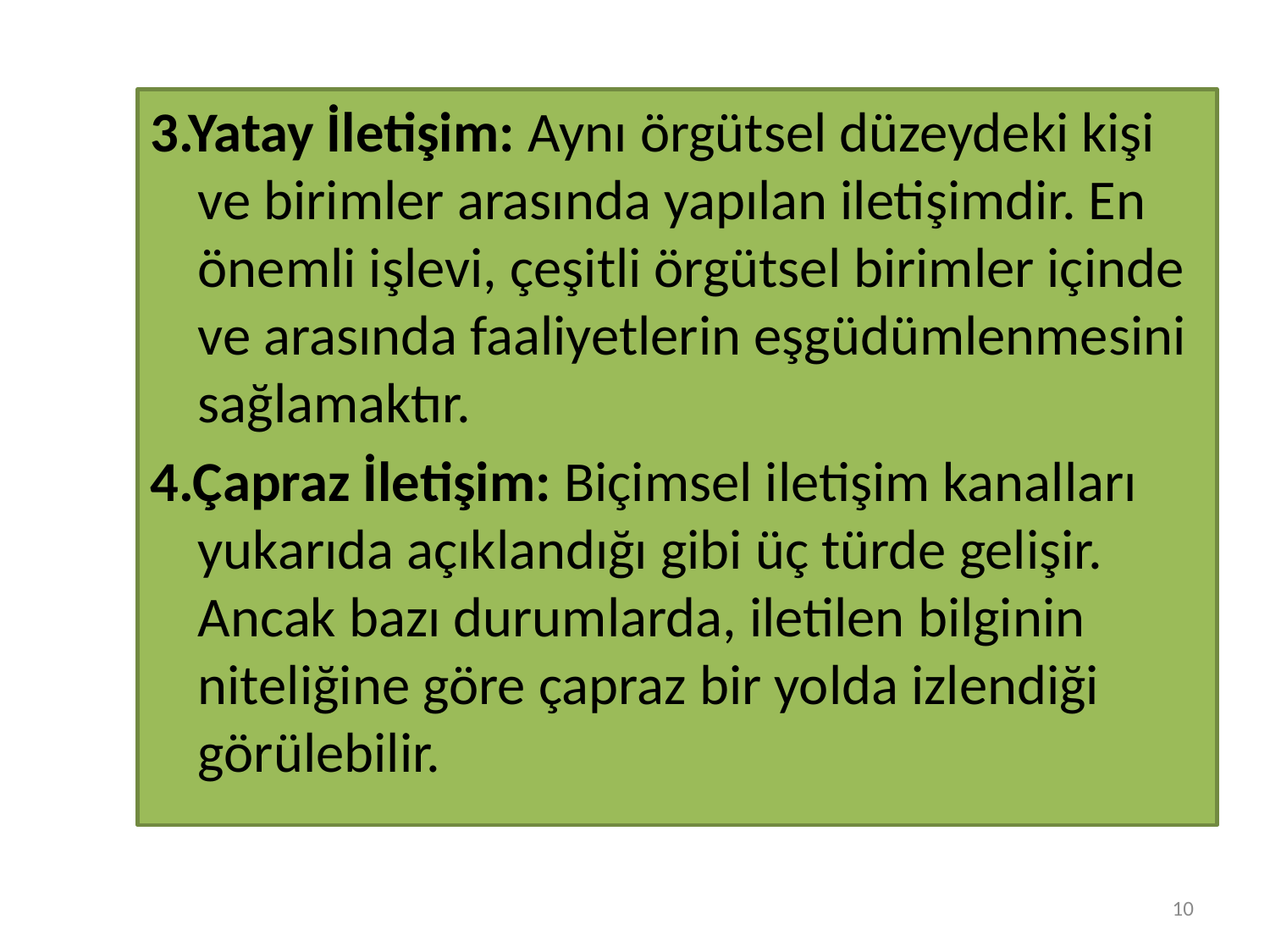

#
3.Yatay İletişim: Aynı örgütsel düzeydeki kişi ve birimler arasında yapılan iletişimdir. En önemli işlevi, çeşitli örgütsel birimler içinde ve arasında faaliyetlerin eşgüdümlenmesini sağlamaktır.
4.Çapraz İletişim: Biçimsel iletişim kanalları yukarıda açıklandığı gibi üç türde gelişir. Ancak bazı durumlarda, iletilen bilginin niteliğine göre çapraz bir yolda izlendiği görülebilir.

10